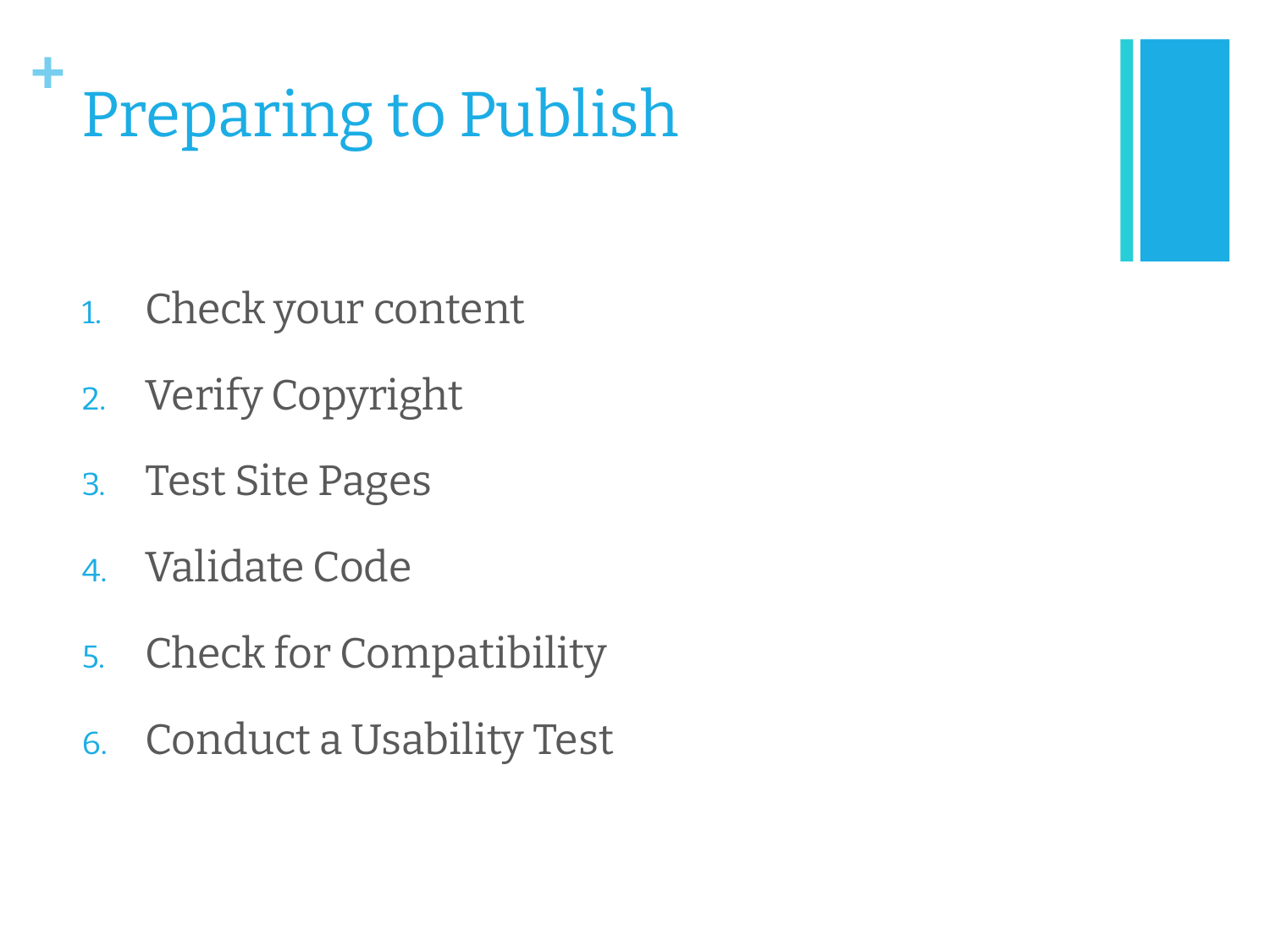

# Preparing to Publish
Check your content
Verify Copyright
Test Site Pages
Validate Code
Check for Compatibility
Conduct a Usability Test